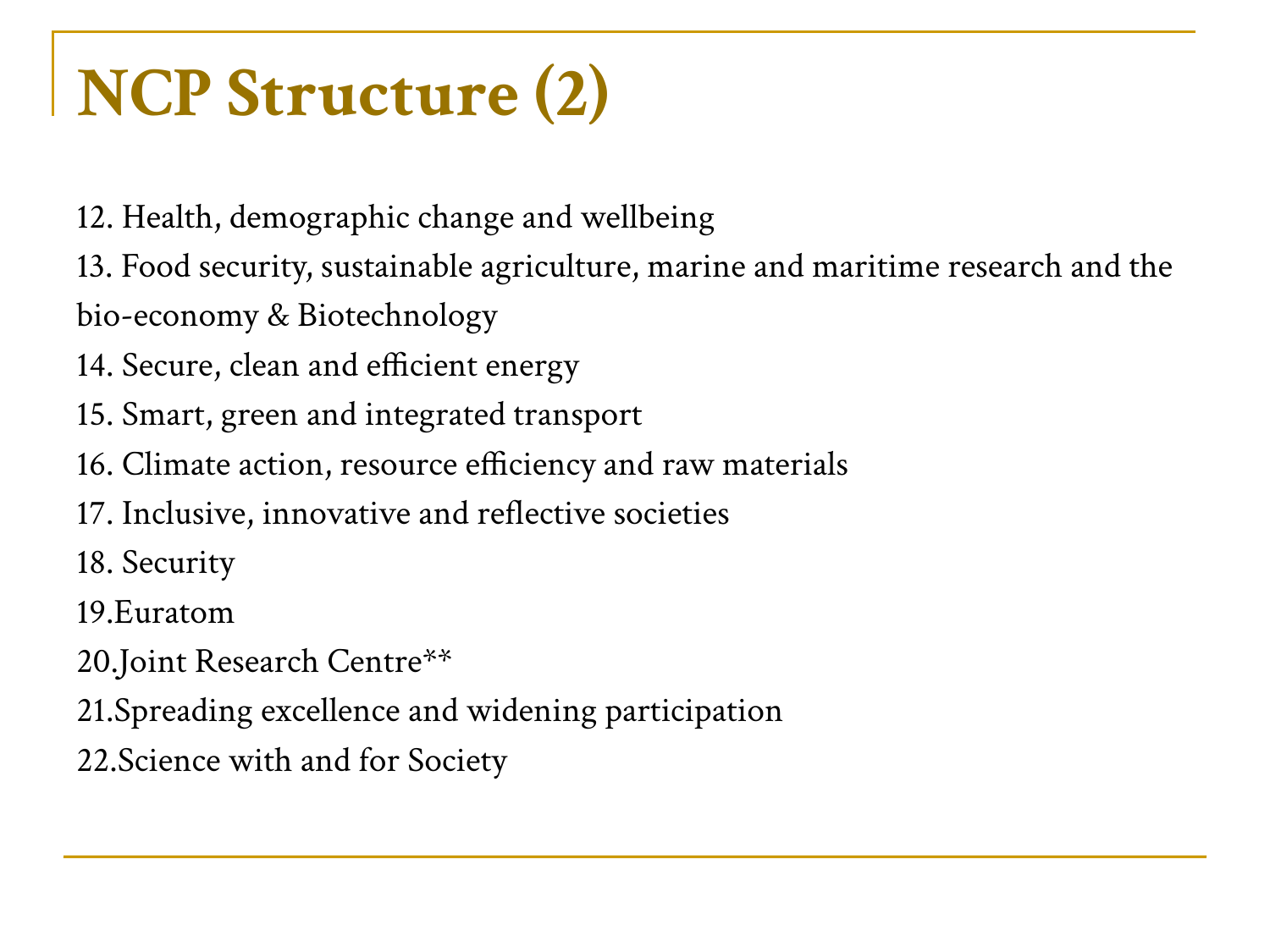

# NCP Structure (2)
12. Health, demographic change and wellbeing
13. Food security, sustainable agriculture, marine and maritime research and the
bio-economy & Biotechnology
14. Secure, clean and efficient energy
15. Smart, green and integrated transport
16. Climate action, resource efficiency and raw materials
17. Inclusive, innovative and reflective societies
18. Security
19.Euratom
20.Joint Research Centre**
21.Spreading excellence and widening participation
22.Science with and for Society